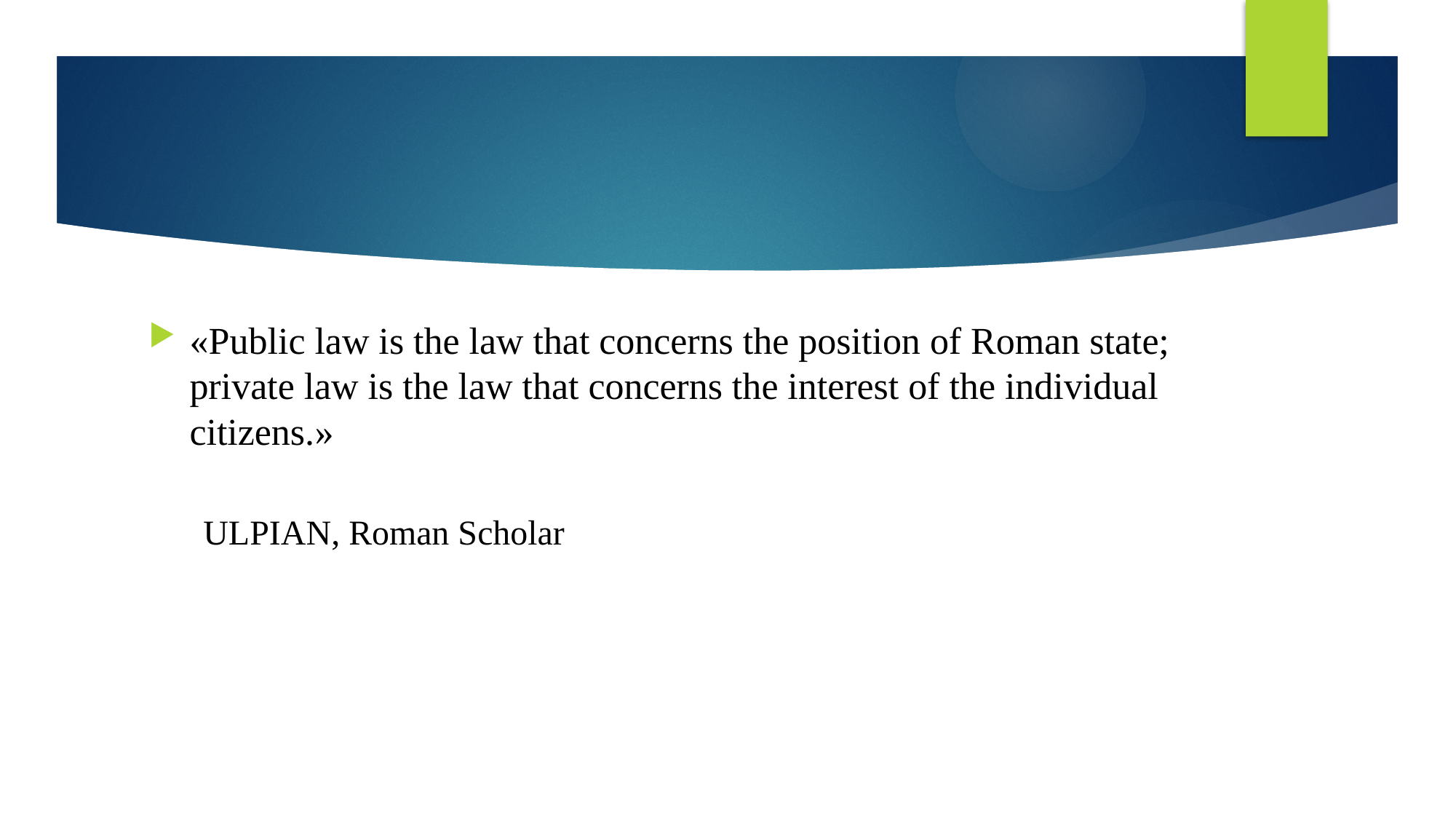

#
«Public law is the law that concerns the position of Roman state; private law is the law that concerns the interest of the individual citizens.»
									ULPIAN, Roman Scholar